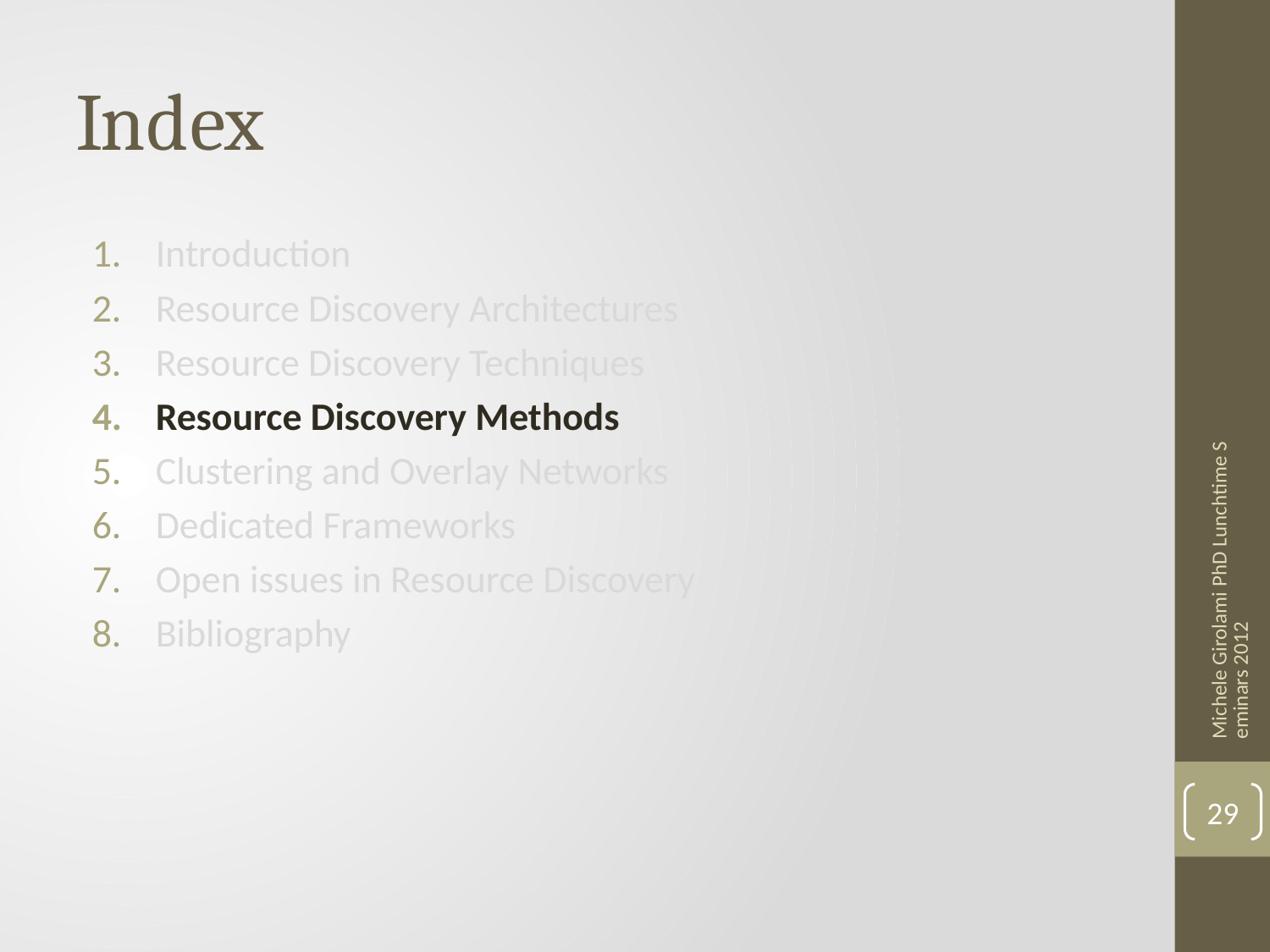

# Index
Introduction
Resource Discovery Architectures
Resource Discovery Techniques
Resource Discovery Methods
Clustering and Overlay Networks
Dedicated Frameworks
Open issues in Resource Discovery
Bibliography
Michele Girolami PhD Lunchtime Seminars 2012
29